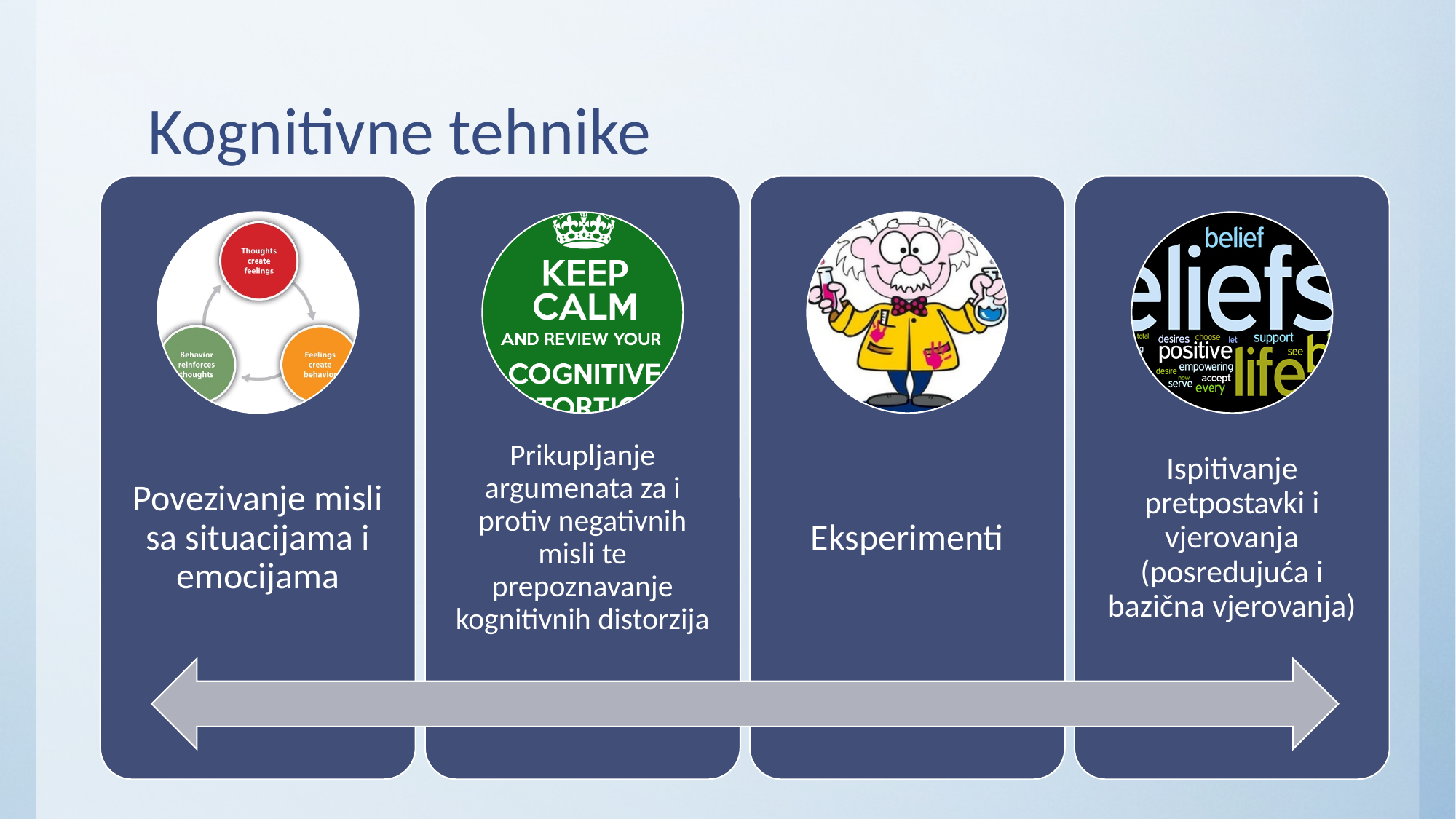

# Kognitivne tehnike
Povezivanje misli sa situacijama i emocijama
Prikupljanje argumenata za i protiv negativnih misli te prepoznavanje kognitivnih distorzija
Eksperimenti
Ispitivanje pretpostavki i vjerovanja (posredujuća i bazična vjerovanja)